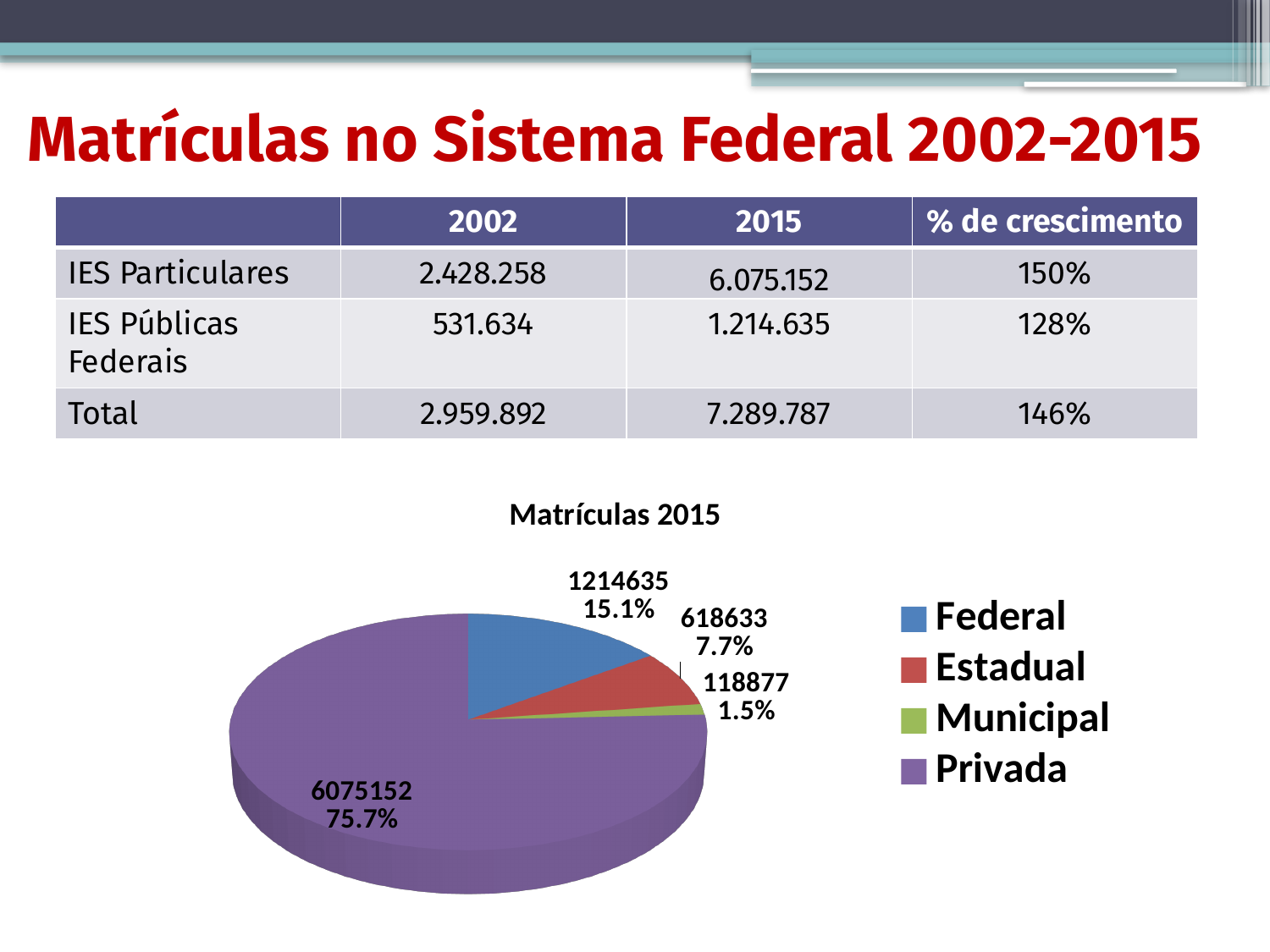

# Matrículas no Sistema Federal 2002-2015
|  | 2002 | 2015 | % de crescimento |
| --- | --- | --- | --- |
| IES Particulares | 2.428.258 | 6.075.152 | 150% |
| IES Públicas Federais | 531.634 | 1.214.635 | 128% |
| Total | 2.959.892 | 7.289.787 | 146% |

[unsupported chart]